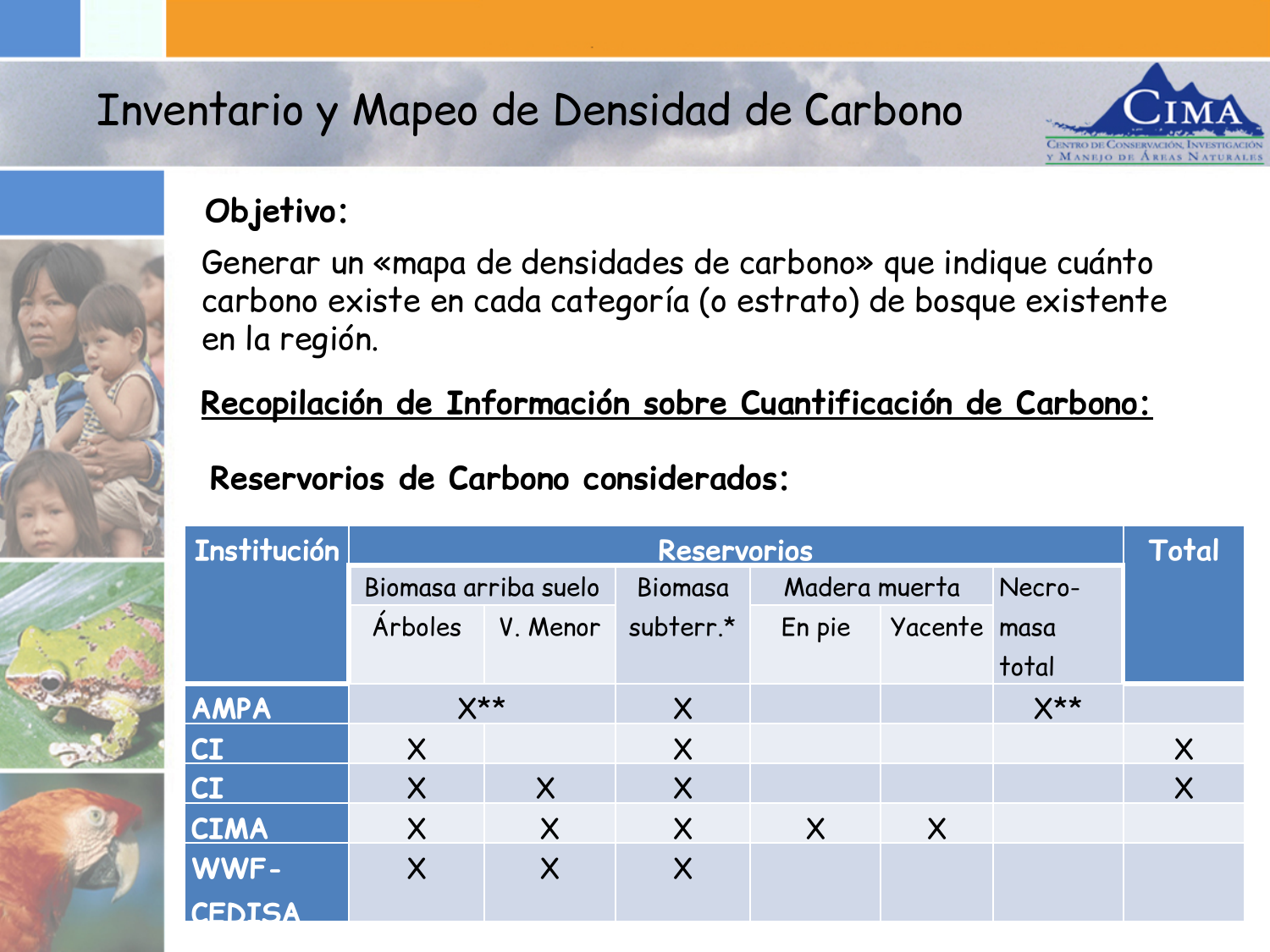

Inventario y Mapeo de Densidad de Carbono
Objetivo:
Generar un «mapa de densidades de carbono» que indique cuánto carbono existe en cada categoría (o estrato) de bosque existente en la región.
Recopilación de Información sobre Cuantificación de Carbono:
Reservorios de Carbono considerados:
| Institución | Reservorios |  |  |  |  |  | Total |
| --- | --- | --- | --- | --- | --- | --- | --- |
|  | Biomasa arriba suelo |  | Biomasa subterr.\* | Madera muerta |  | Necro-masa total |  |
|  | Árboles | V. Menor |  | En pie | Yacente |  |  |
| AMPA | X\*\* |  | X |  |  | X\*\* |  |
| CI | X |  | X |  |  |  | X |
| CI | X | X | X |  |  |  | X |
| CIMA | X | X | X | X | X |  |  |
| WWF-CEDISA | X | X | X |  |  |  |  |